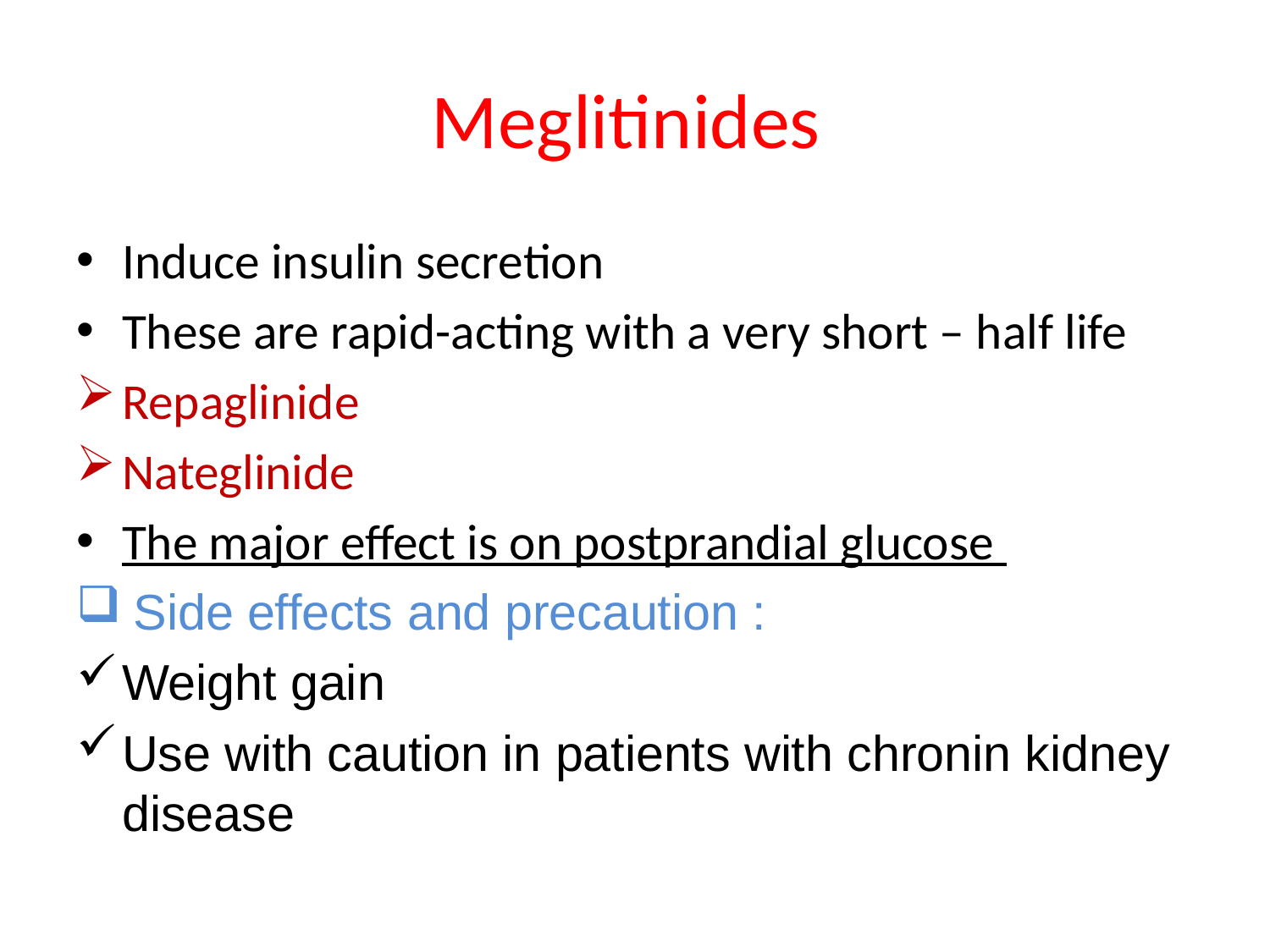

# Meglitinides
Induce insulin secretion
These are rapid-acting with a very short – half life
Repaglinide
Nateglinide
The major effect is on postprandial glucose
 Side effects and precaution :
Weight gain
Use with caution in patients with chronin kidney disease